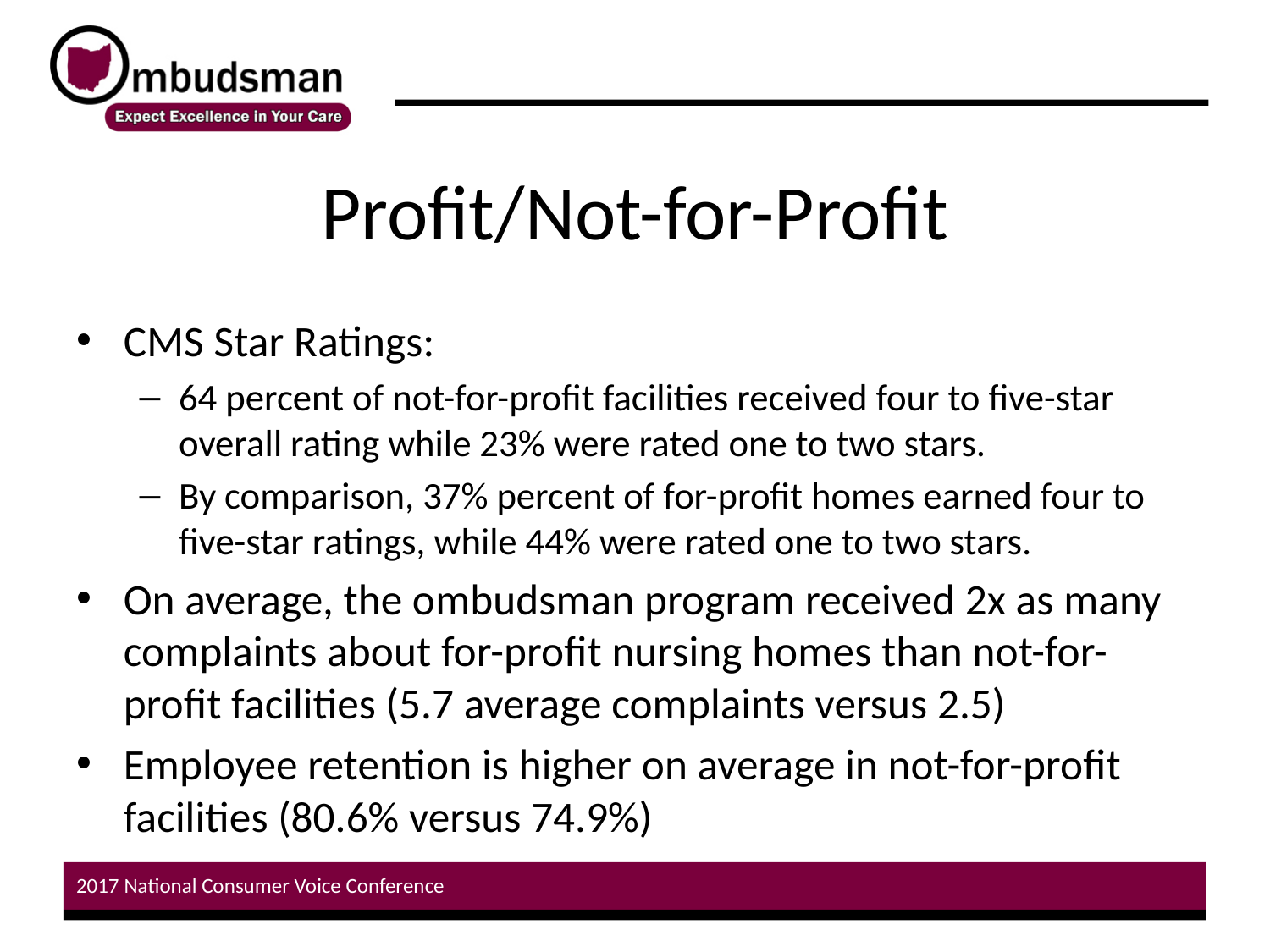

# Profit/Not-for-Profit
CMS Star Ratings:
64 percent of not-for-profit facilities received four to five-star overall rating while 23% were rated one to two stars.
By comparison, 37% percent of for-profit homes earned four to five-star ratings, while 44% were rated one to two stars.
On average, the ombudsman program received 2x as many complaints about for-profit nursing homes than not-for-profit facilities (5.7 average complaints versus 2.5)
Employee retention is higher on average in not-for-profit facilities (80.6% versus 74.9%)

2017 National Consumer Voice Conference